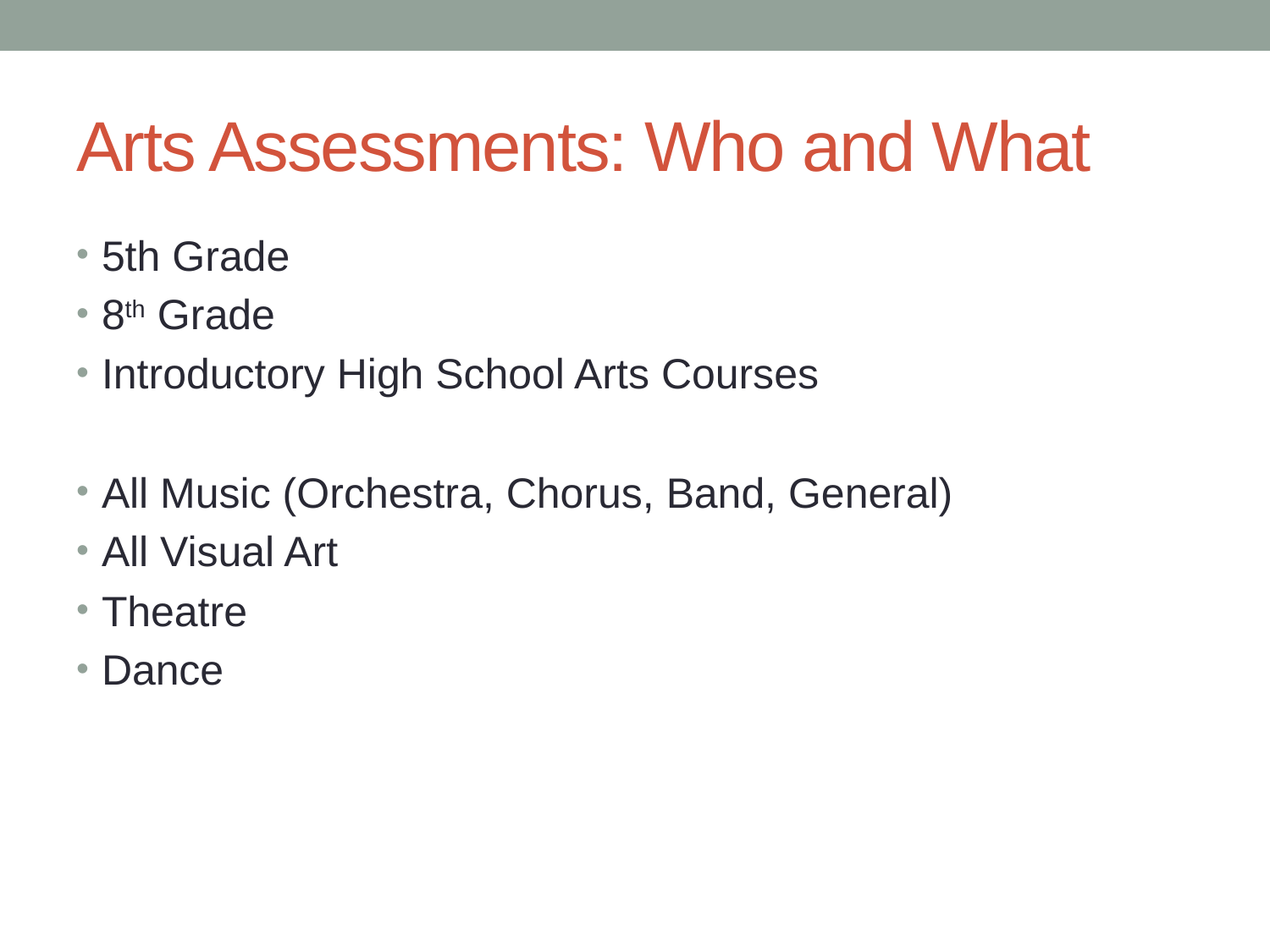

# Arts Assessments: Who and What
5th Grade
8th Grade
Introductory High School Arts Courses

All Music (Orchestra, Chorus, Band, General)
All Visual Art
Theatre
Dance